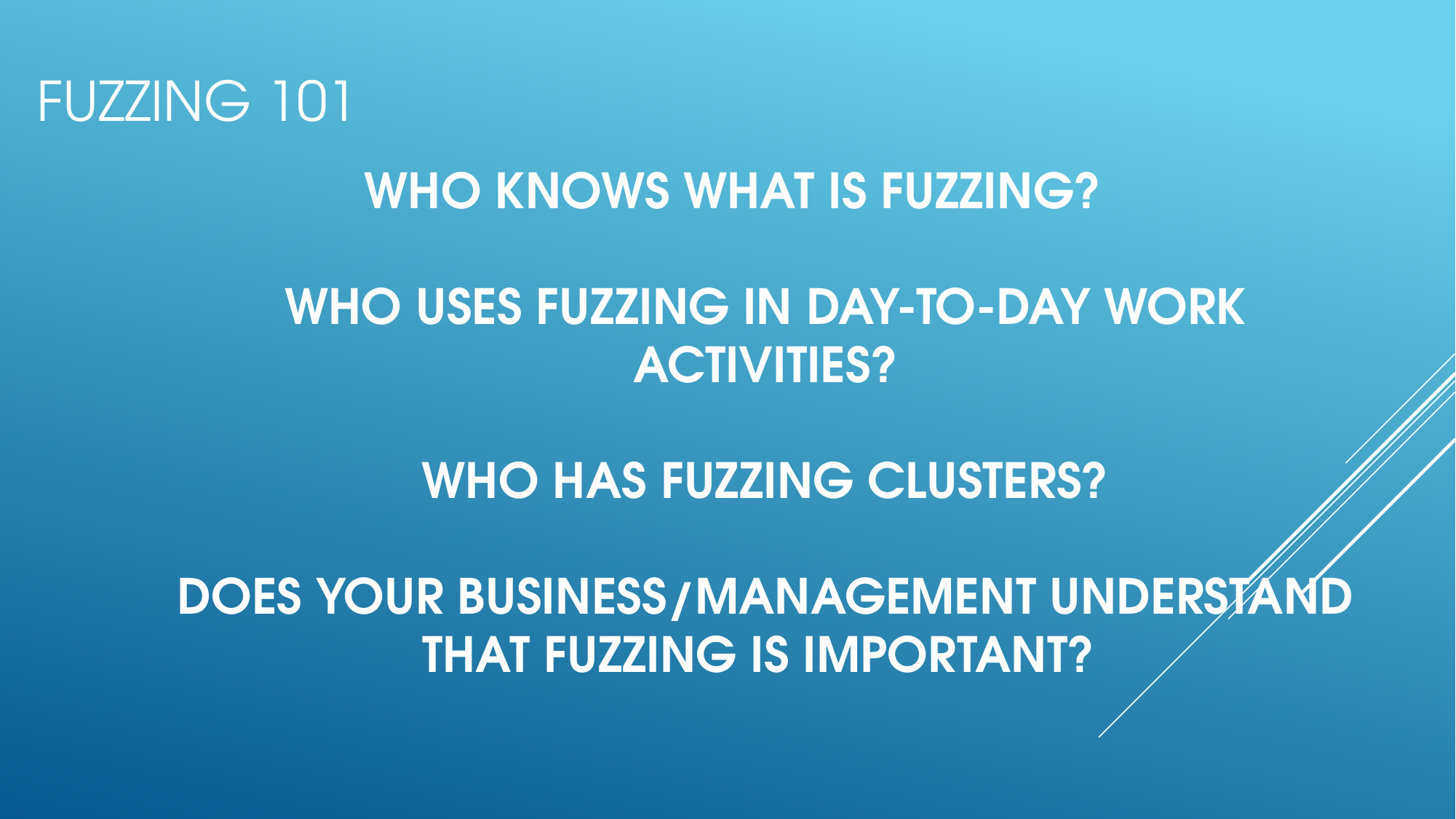

# Fuzzing 101
WHO KNOWS WHAT IS FUZZING?
WHO USES FUZZING IN DAY-TO-DAY WORK ACTIVITIES?
WHO HAS FUZZING CLUSTERS?
DOES YOUR BUSINESS/MANAGEMENT UNDERSTAND THAT FUZZING IS IMPORTANT?